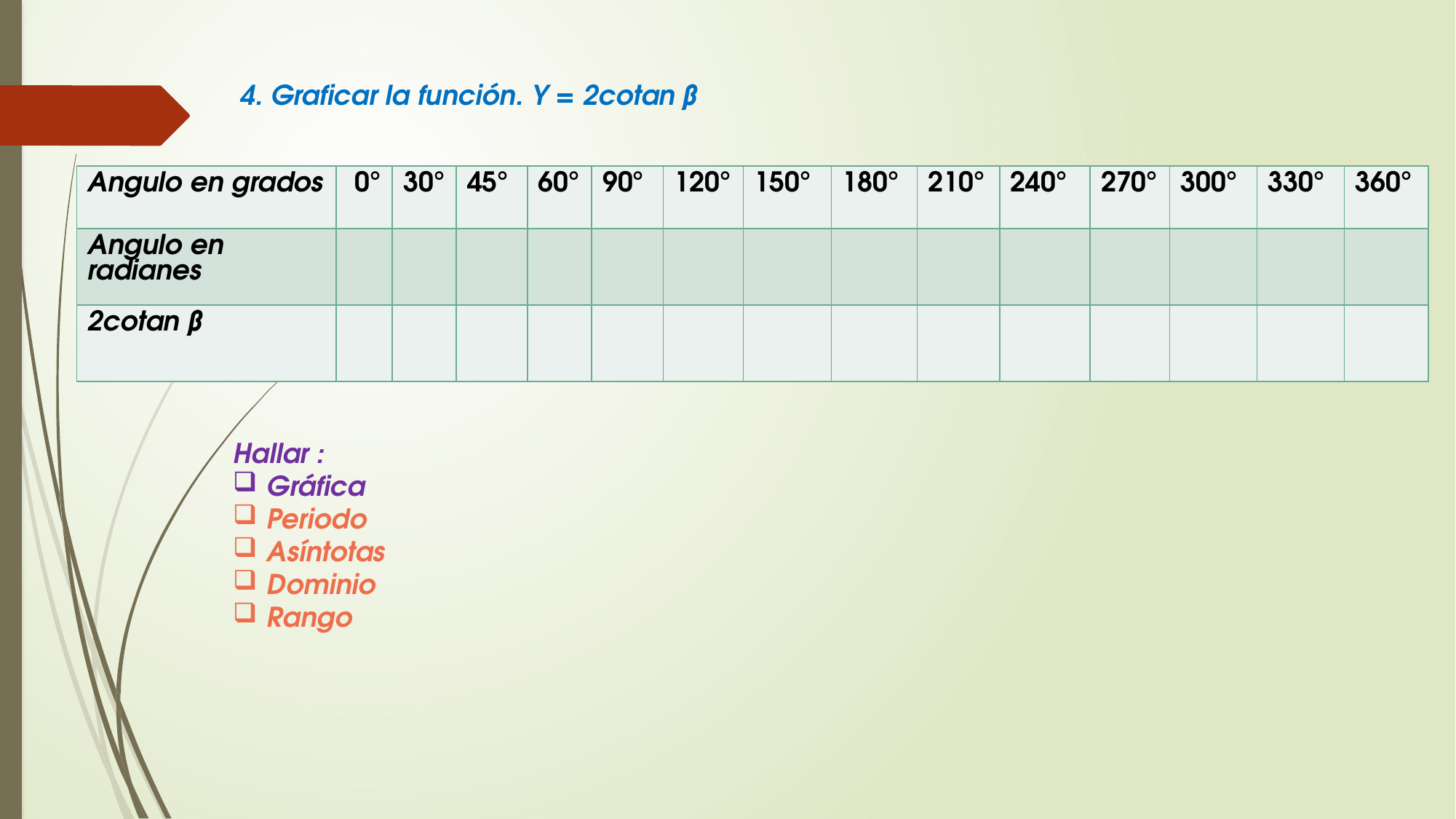

4. Graficar la función. Y = 2cotan β
| Angulo en grados | 0° | 30° | 45° | 60° | 90° | 120° | 150° | 180° | 210° | 240° | 270° | 300° | 330° | 360° |
| --- | --- | --- | --- | --- | --- | --- | --- | --- | --- | --- | --- | --- | --- | --- |
| Angulo en radianes |  |  |  |  |  |  |  |  |  |  |  |  |  |  |
| 2cotan β |  |  |  |  |  |  |  |  |  |  |  |  |  |  |
Hallar :
Gráfica
Periodo
Asíntotas
Dominio
Rango